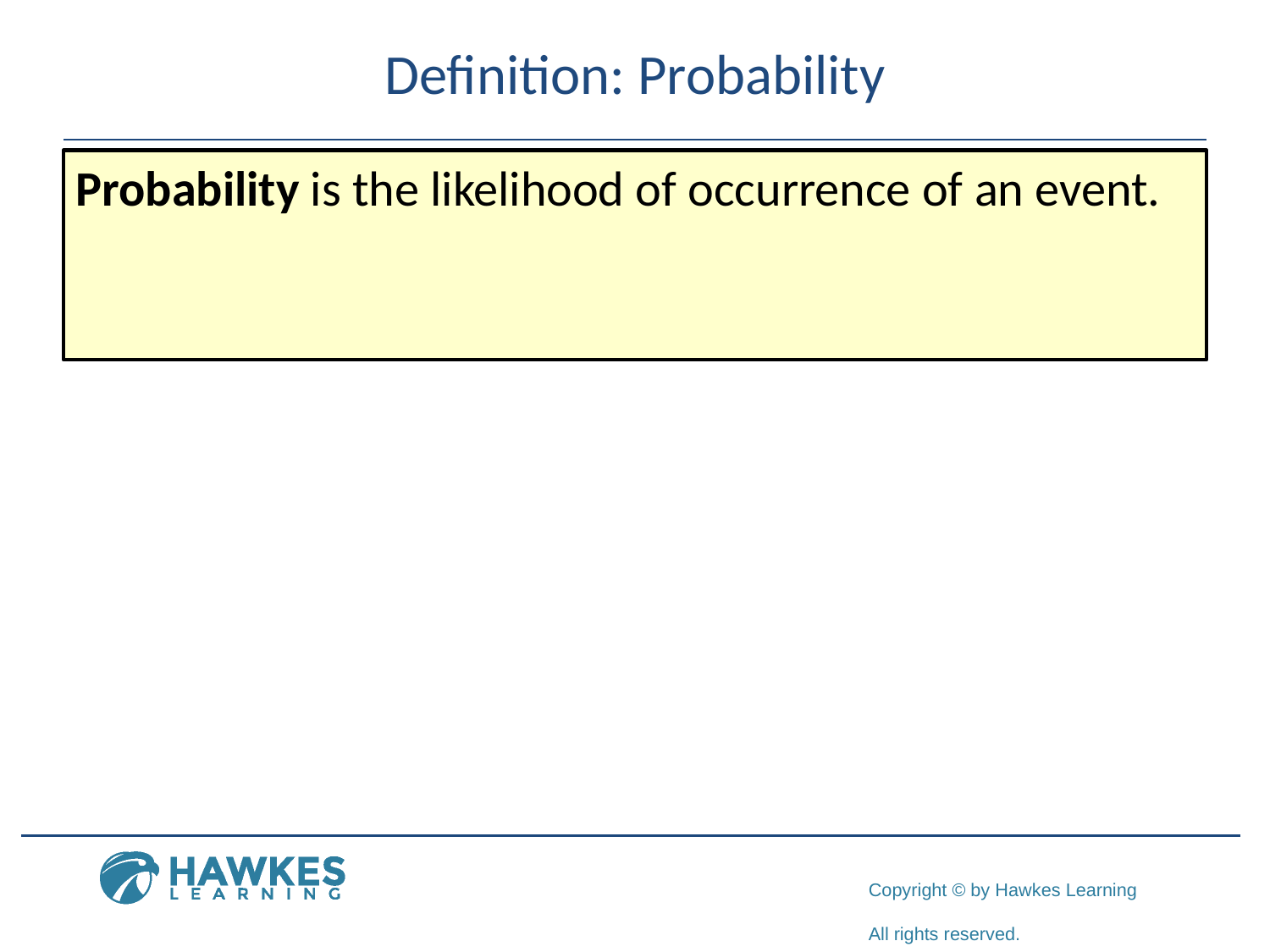

# Definition: Probability
Probability is the likelihood of occurrence of an event.